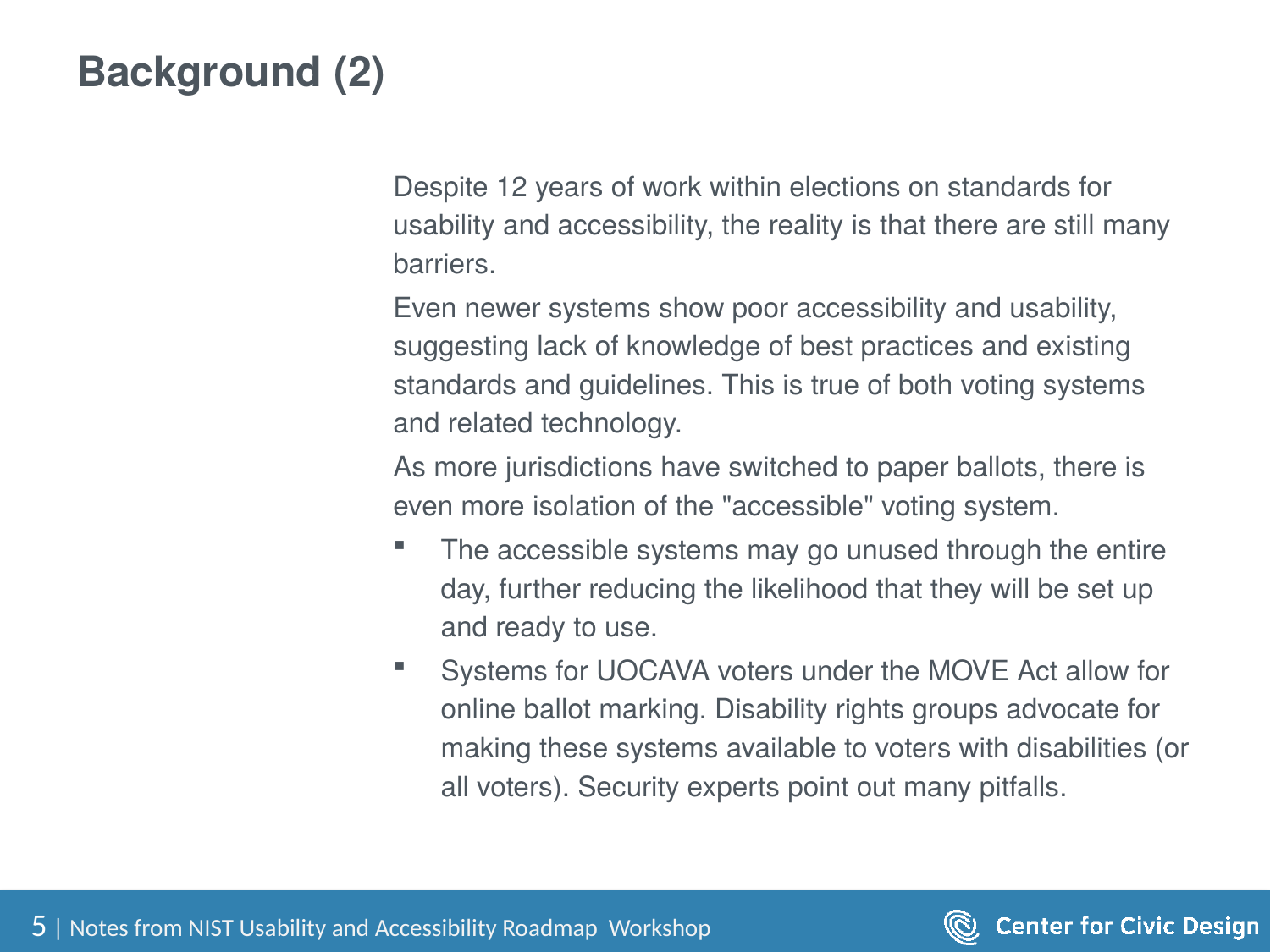

# Background (2)
Despite 12 years of work within elections on standards for usability and accessibility, the reality is that there are still many barriers.
Even newer systems show poor accessibility and usability, suggesting lack of knowledge of best practices and existing standards and guidelines. This is true of both voting systems and related technology.
As more jurisdictions have switched to paper ballots, there is even more isolation of the "accessible" voting system.
The accessible systems may go unused through the entire day, further reducing the likelihood that they will be set up and ready to use.
Systems for UOCAVA voters under the MOVE Act allow for online ballot marking. Disability rights groups advocate for making these systems available to voters with disabilities (or all voters). Security experts point out many pitfalls.